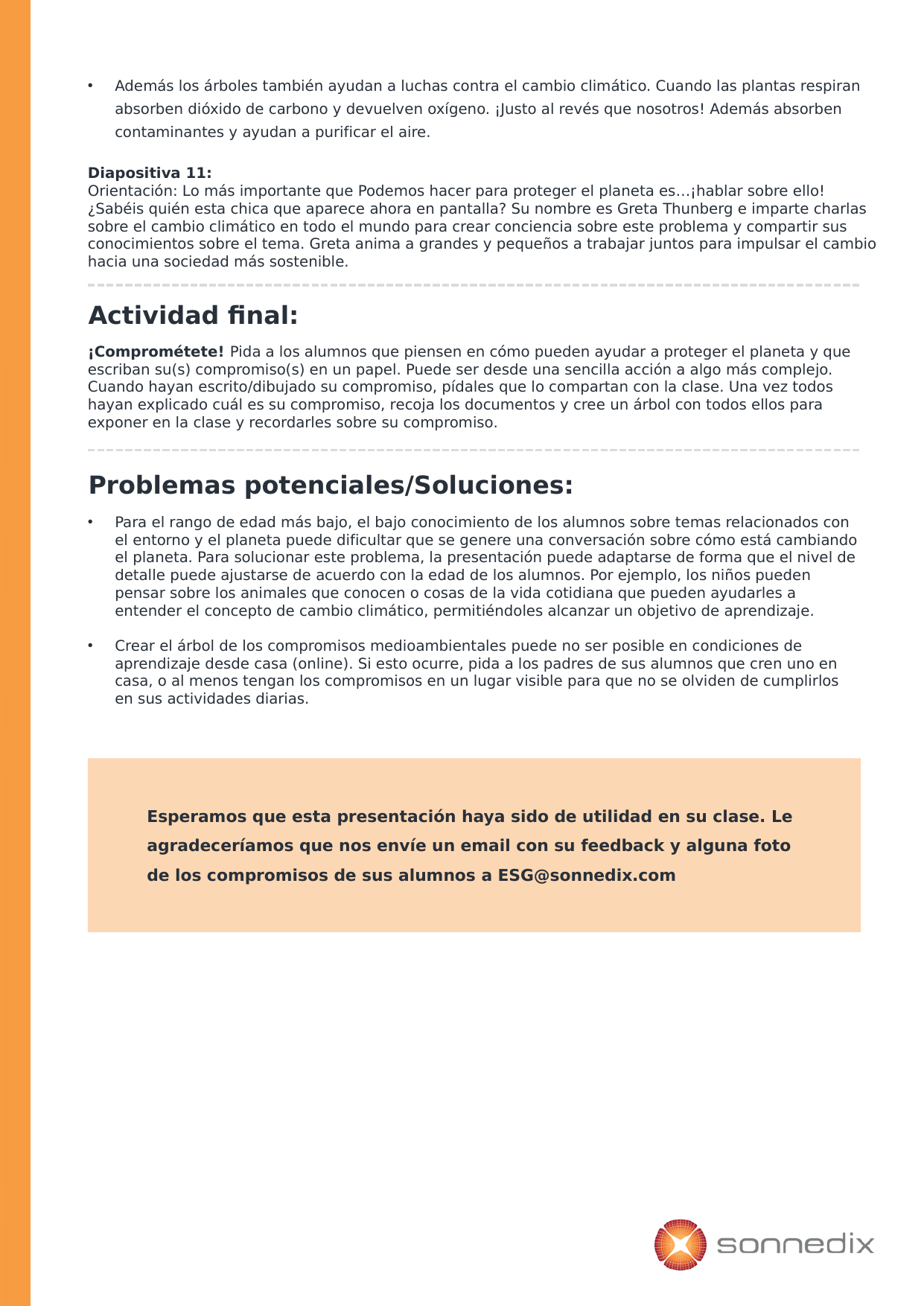

Además los árboles también ayudan a luchas contra el cambio climático. Cuando las plantas respiran absorben dióxido de carbono y devuelven oxígeno. ¡Justo al revés que nosotros! Además absorben contaminantes y ayudan a purificar el aire.

Diapositiva 11:
Orientación: Lo más importante que Podemos hacer para proteger el planeta es…¡hablar sobre ello! ¿Sabéis quién esta chica que aparece ahora en pantalla? Su nombre es Greta Thunberg e imparte charlas sobre el cambio climático en todo el mundo para crear conciencia sobre este problema y compartir sus conocimientos sobre el tema. Greta anima a grandes y pequeños a trabajar juntos para impulsar el cambio hacia una sociedad más sostenible.
Actividad final:
¡Comprométete! Pida a los alumnos que piensen en cómo pueden ayudar a proteger el planeta y que escriban su(s) compromiso(s) en un papel. Puede ser desde una sencilla acción a algo más complejo. Cuando hayan escrito/dibujado su compromiso, pídales que lo compartan con la clase. Una vez todos hayan explicado cuál es su compromiso, recoja los documentos y cree un árbol con todos ellos para exponer en la clase y recordarles sobre su compromiso.
Problemas potenciales/Soluciones:
Para el rango de edad más bajo, el bajo conocimiento de los alumnos sobre temas relacionados con el entorno y el planeta puede dificultar que se genere una conversación sobre cómo está cambiando el planeta. Para solucionar este problema, la presentación puede adaptarse de forma que el nivel de detalle puede ajustarse de acuerdo con la edad de los alumnos. Por ejemplo, los niños pueden pensar sobre los animales que conocen o cosas de la vida cotidiana que pueden ayudarles a entender el concepto de cambio climático, permitiéndoles alcanzar un objetivo de aprendizaje.

Crear el árbol de los compromisos medioambientales puede no ser posible en condiciones de aprendizaje desde casa (online). Si esto ocurre, pida a los padres de sus alumnos que cren uno en casa, o al menos tengan los compromisos en un lugar visible para que no se olviden de cumplirlos en sus actividades diarias.

Esperamos que esta presentación haya sido de utilidad en su clase. Le agradeceríamos que nos envíe un email con su feedback y alguna foto de los compromisos de sus alumnos a ESG@sonnedix.com